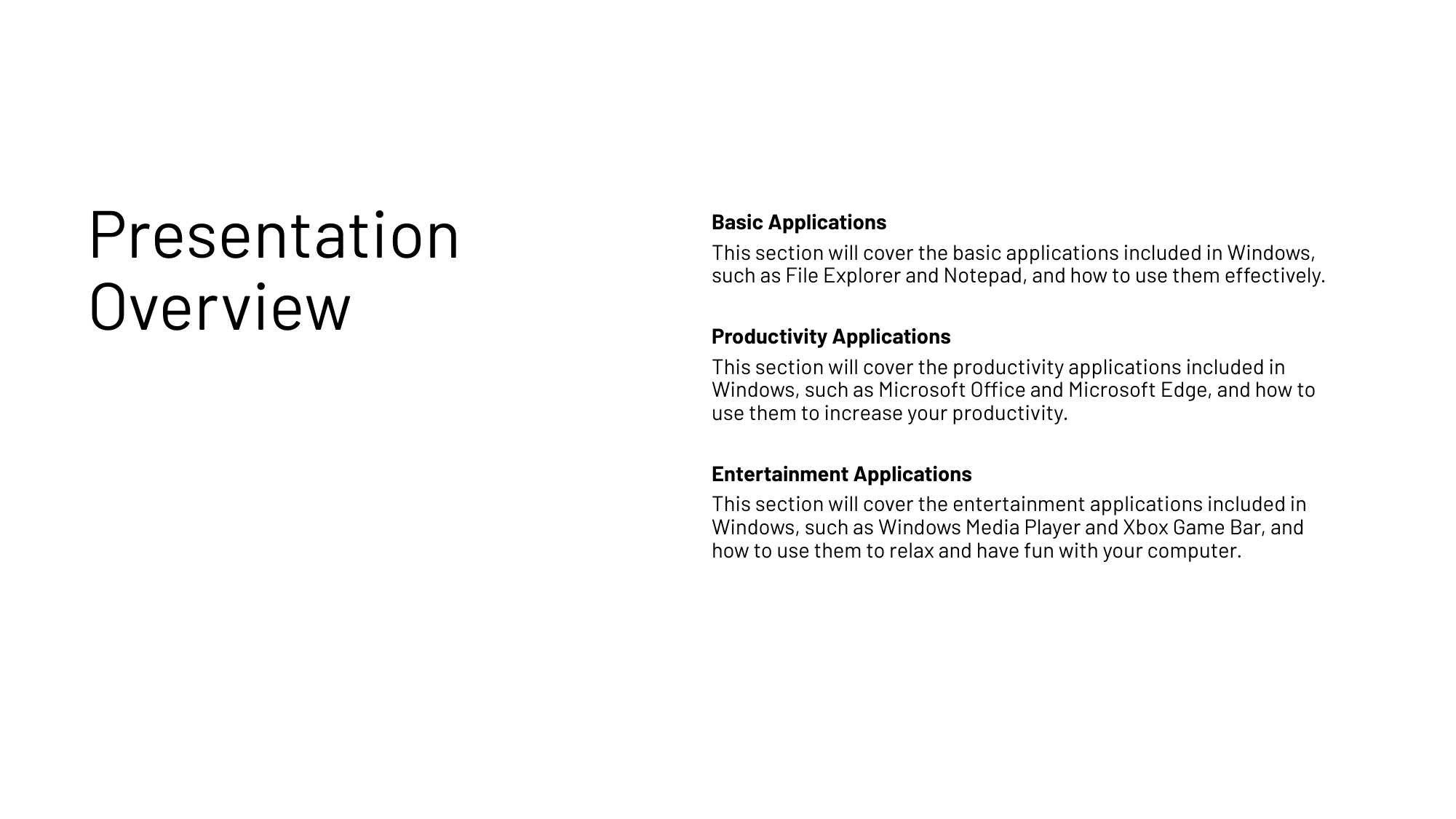

# Presentation Overview
Basic Applications
This section will cover the basic applications included in Windows, such as File Explorer and Notepad, and how to use them effectively.
Productivity Applications
This section will cover the productivity applications included in Windows, such as Microsoft Office and Microsoft Edge, and how to use them to increase your productivity.
Entertainment Applications
This section will cover the entertainment applications included in Windows, such as Windows Media Player and Xbox Game Bar, and how to use them to relax and have fun with your computer.